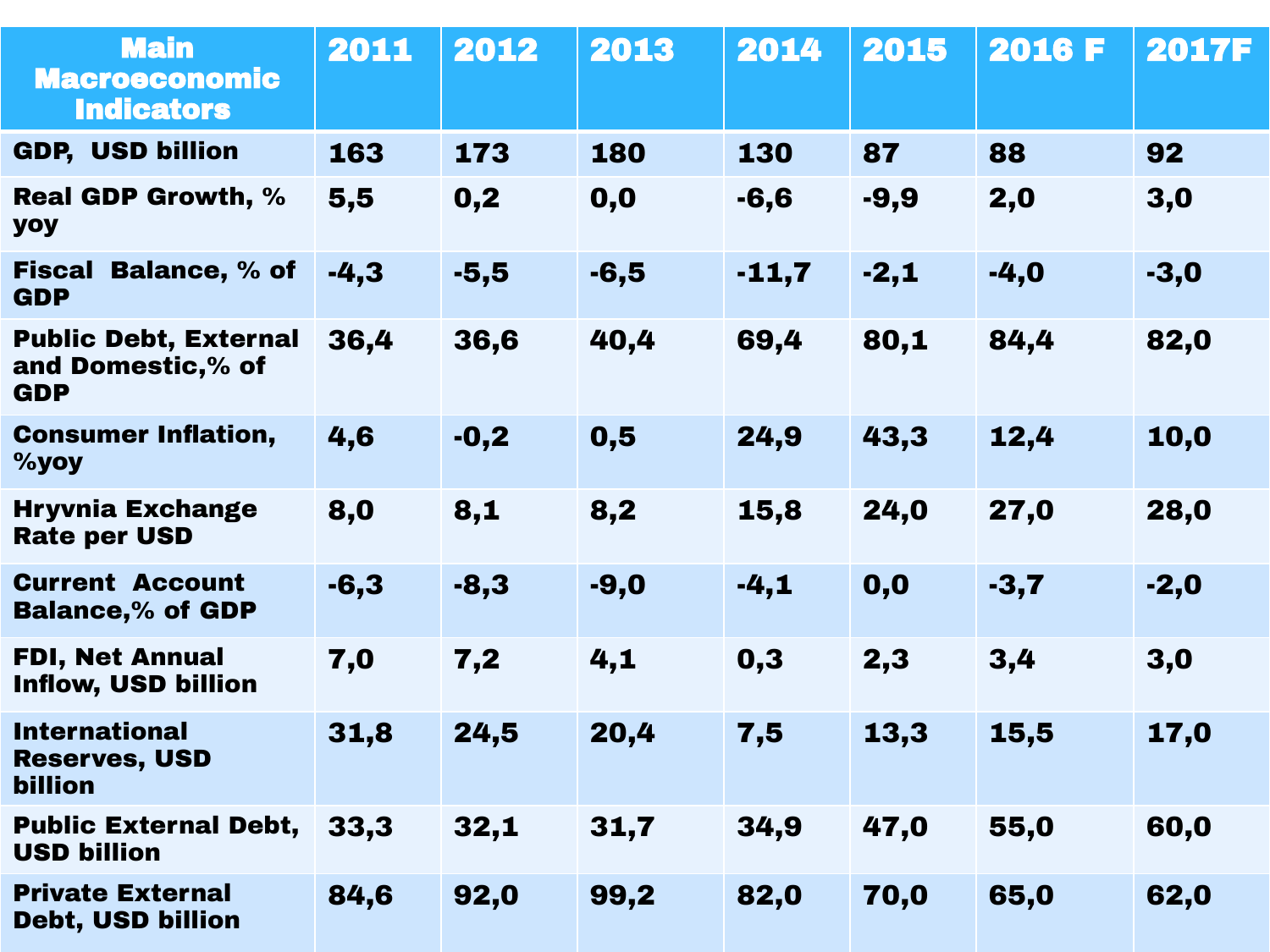

| Main Macroeconomic Indicators | 2011 | 2012 | 2013 | 2014 | 2015 | 2016 F | 2017F |
| --- | --- | --- | --- | --- | --- | --- | --- |
| GDP, USD billion | 163 | 173 | 180 | 130 | 87 | 88 | 92 |
| Real GDP Growth, % yoy | 5,5 | 0,2 | 0,0 | -6,6 | -9,9 | 2,0 | 3,0 |
| Fiscal Balance, % of GDP | -4,3 | -5,5 | -6,5 | -11,7 | -2,1 | -4,0 | -3,0 |
| Public Debt, External and Domestic,% of GDP | 36,4 | 36,6 | 40,4 | 69,4 | 80,1 | 84,4 | 82,0 |
| Consumer Inflation,%yoy | 4,6 | -0,2 | 0,5 | 24,9 | 43,3 | 12,4 | 10,0 |
| Hryvnia Exchange Rate per USD | 8,0 | 8,1 | 8,2 | 15,8 | 24,0 | 27,0 | 28,0 |
| Current Account Balance,% of GDP | -6,3 | -8,3 | -9,0 | -4,1 | 0,0 | -3,7 | -2,0 |
| FDI, Net Annual Inflow, USD billion | 7,0 | 7,2 | 4,1 | 0,3 | 2,3 | 3,4 | 3,0 |
| International Reserves, USD billion | 31,8 | 24,5 | 20,4 | 7,5 | 13,3 | 15,5 | 17,0 |
| Public External Debt, USD billion | 33,3 | 32,1 | 31,7 | 34,9 | 47,0 | 55,0 | 60,0 |
| Private External Debt, USD billion | 84,6 | 92,0 | 99,2 | 82,0 | 70,0 | 65,0 | 62,0 |